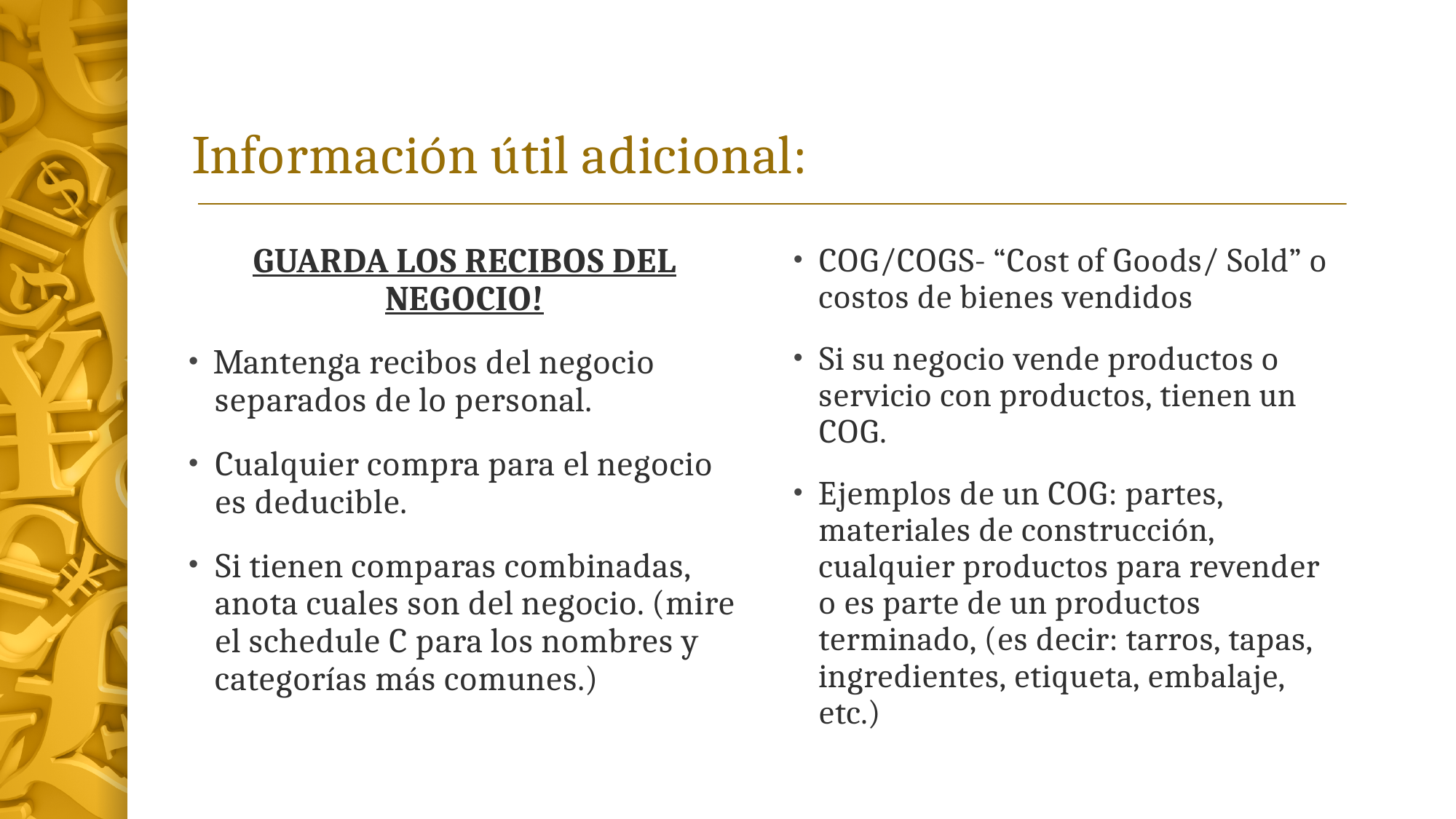

# Información útil adicional:
GUARDA LOS RECIBOS DEL NEGOCIO!
Mantenga recibos del negocio separados de lo personal.
Cualquier compra para el negocio es deducible.
Si tienen comparas combinadas, anota cuales son del negocio. (mire el schedule C para los nombres y categorías más comunes.)

COG/COGS- “Cost of Goods/ Sold” o costos de bienes vendidos
Si su negocio vende productos o servicio con productos, tienen un COG.
Ejemplos de un COG: partes, materiales de construcción, cualquier productos para revender o es parte de un productos terminado, (es decir: tarros, tapas, ingredientes, etiqueta, embalaje, etc.)